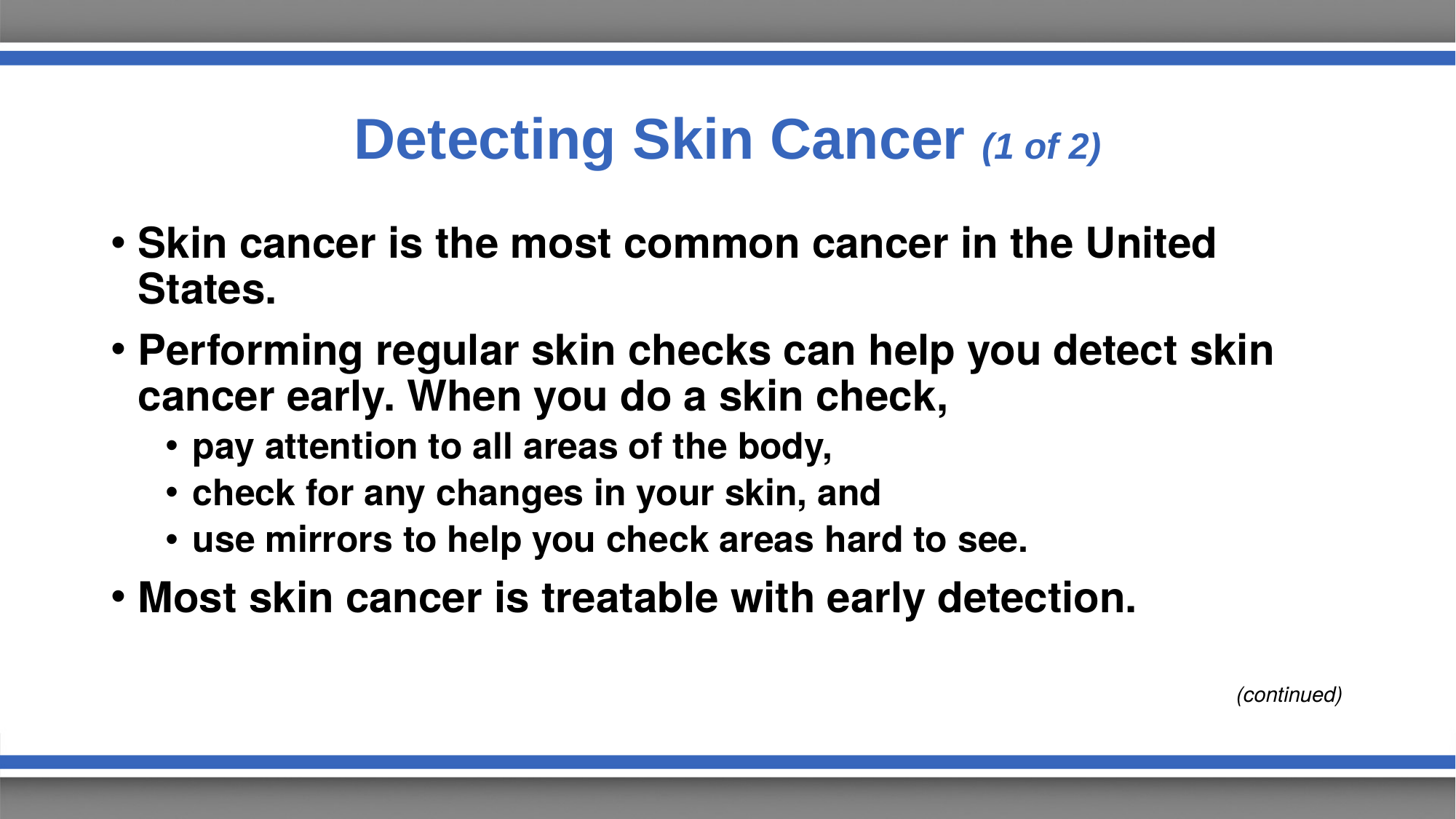

# Detecting Skin Cancer (1 of 2)
Skin cancer is the most common cancer in the United States.
Performing regular skin checks can help you detect skin cancer early. When you do a skin check,
pay attention to all areas of the body,
check for any changes in your skin, and
use mirrors to help you check areas hard to see.
Most skin cancer is treatable with early detection.
(continued)